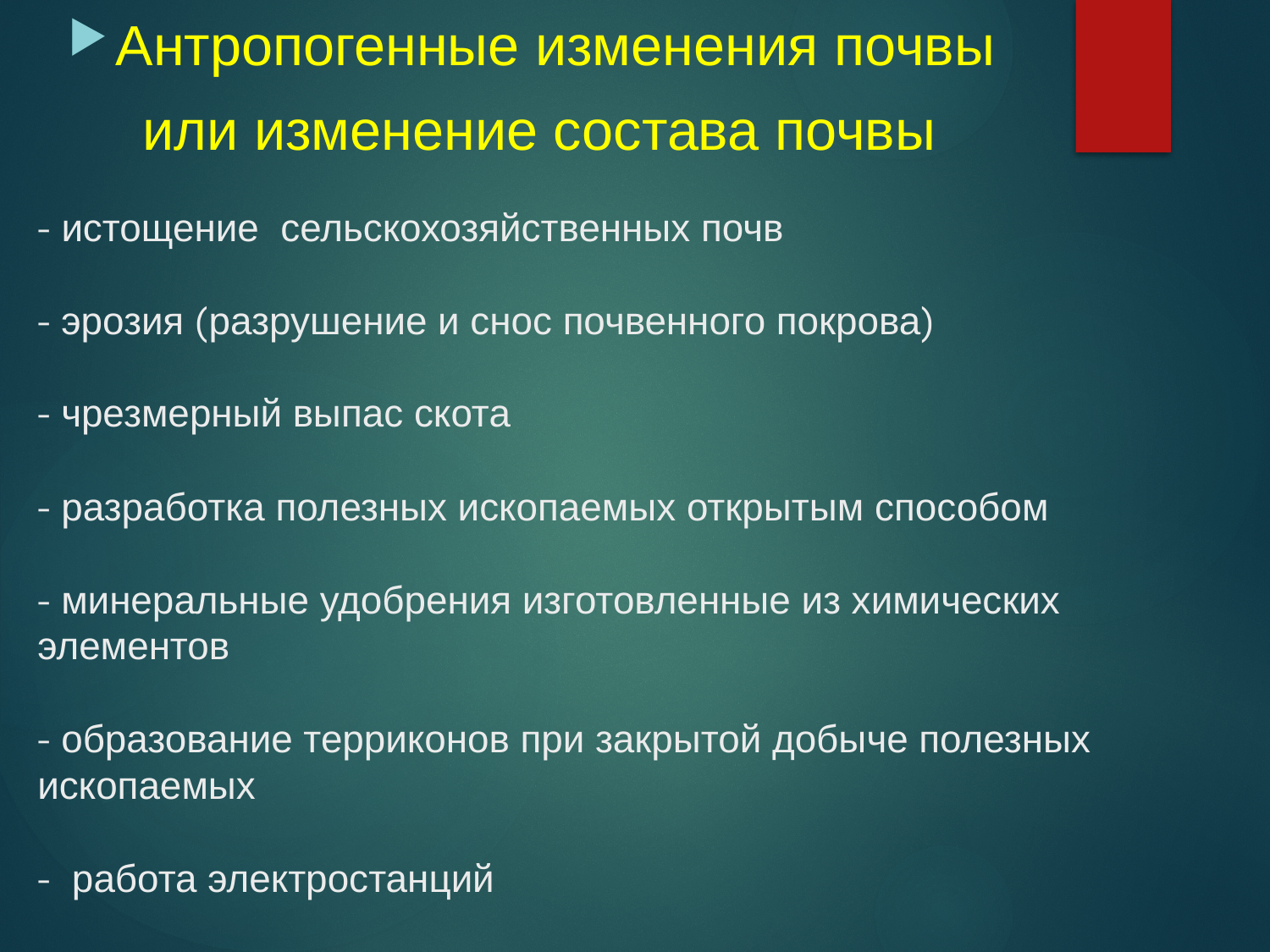

Антропогенные изменения почвы
или изменение состава почвы
# - истощение  сельскохозяйственных почв - эрозия (разрушение и снос почвенного покрова) - чрезмерный выпас скота - разработка полезных ископаемых открытым способом - минеральные удобрения изготовленные из химических элементов - образование терриконов при закрытой добыче полезных ископаемых -  работа электростанций